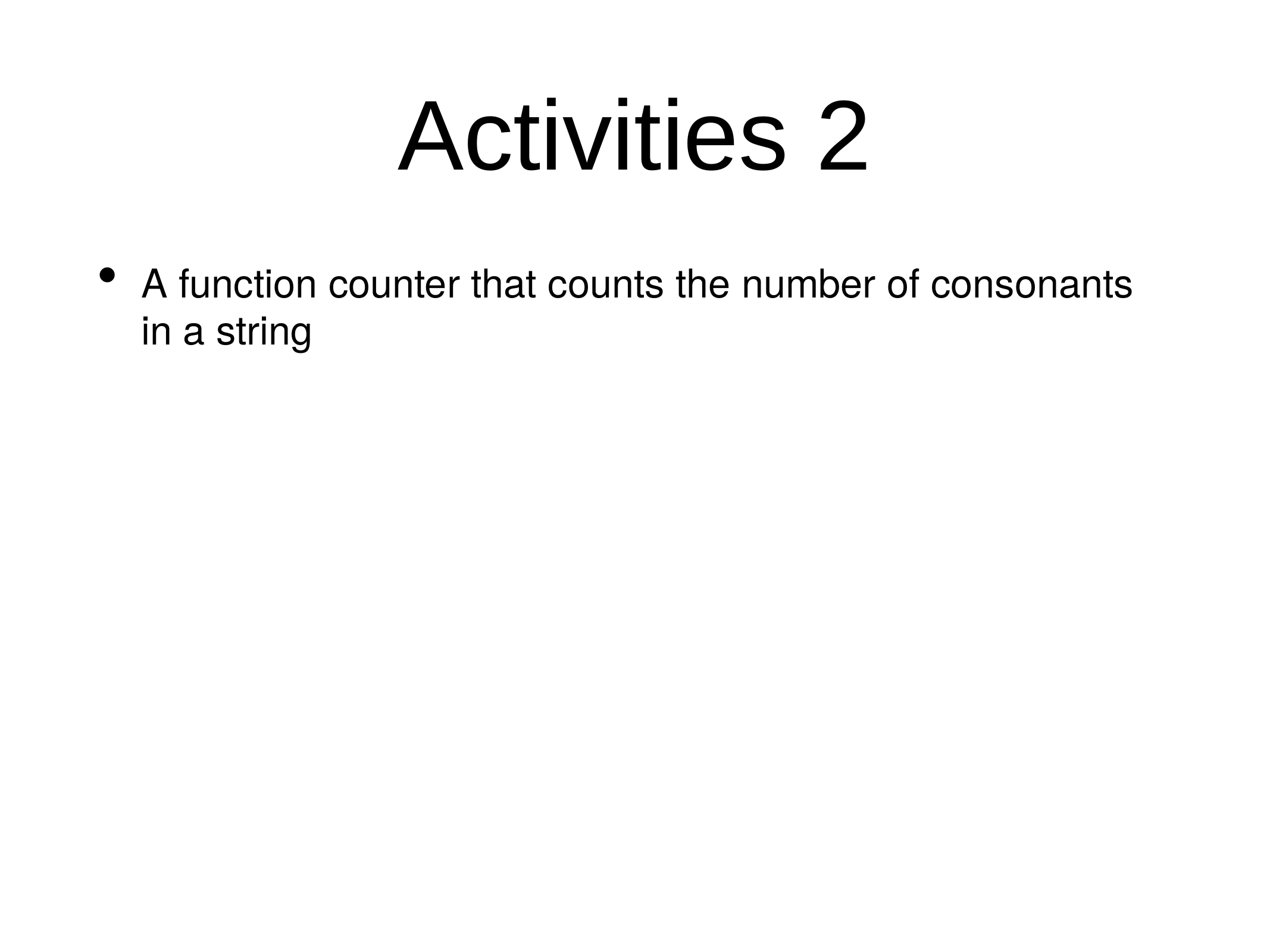

# Activities 2
A function counter that counts the number of consonants in a string